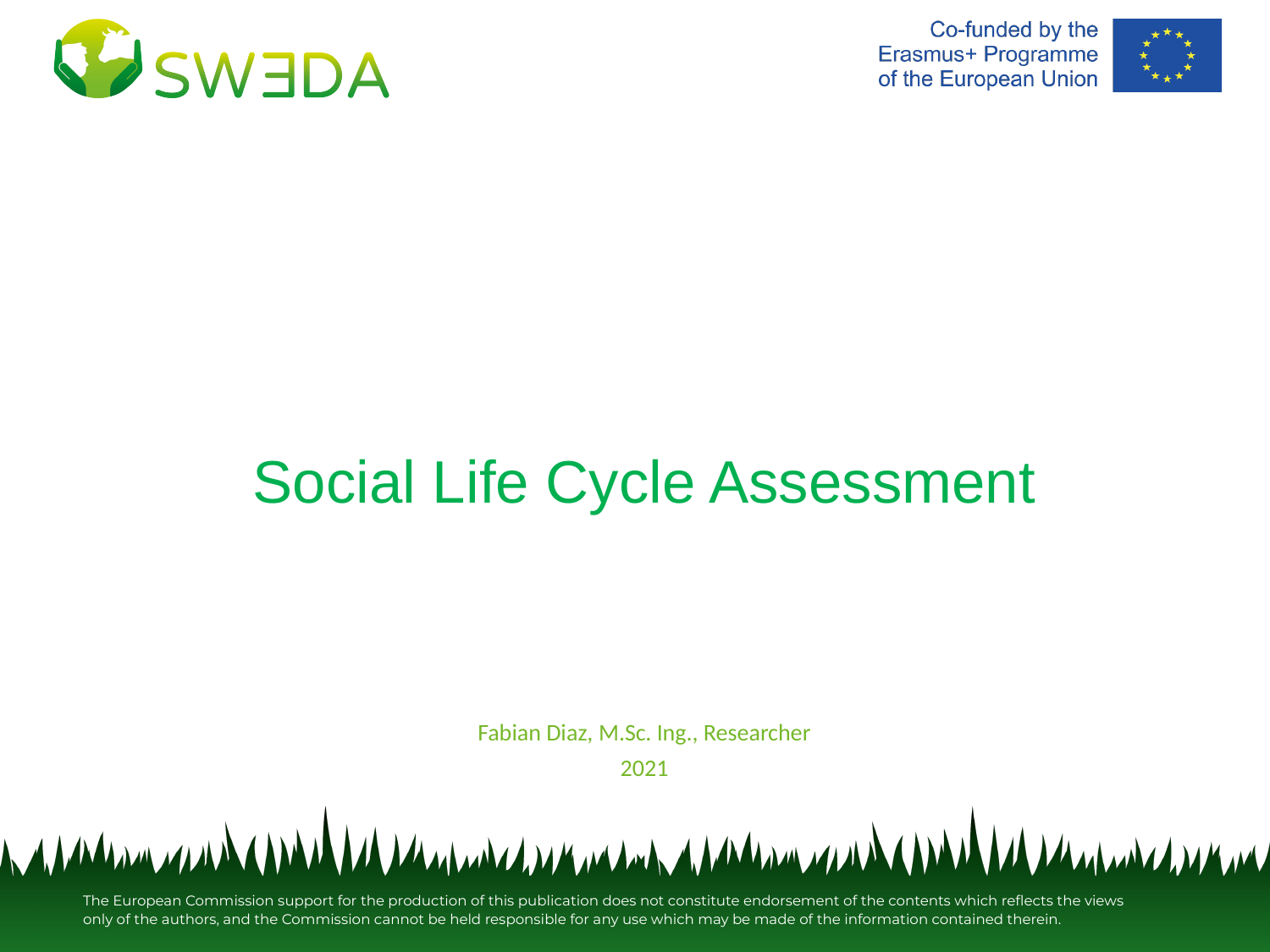

# Social Life Cycle Assessment
Fabian Diaz, M.Sc. Ing., Researcher
2021